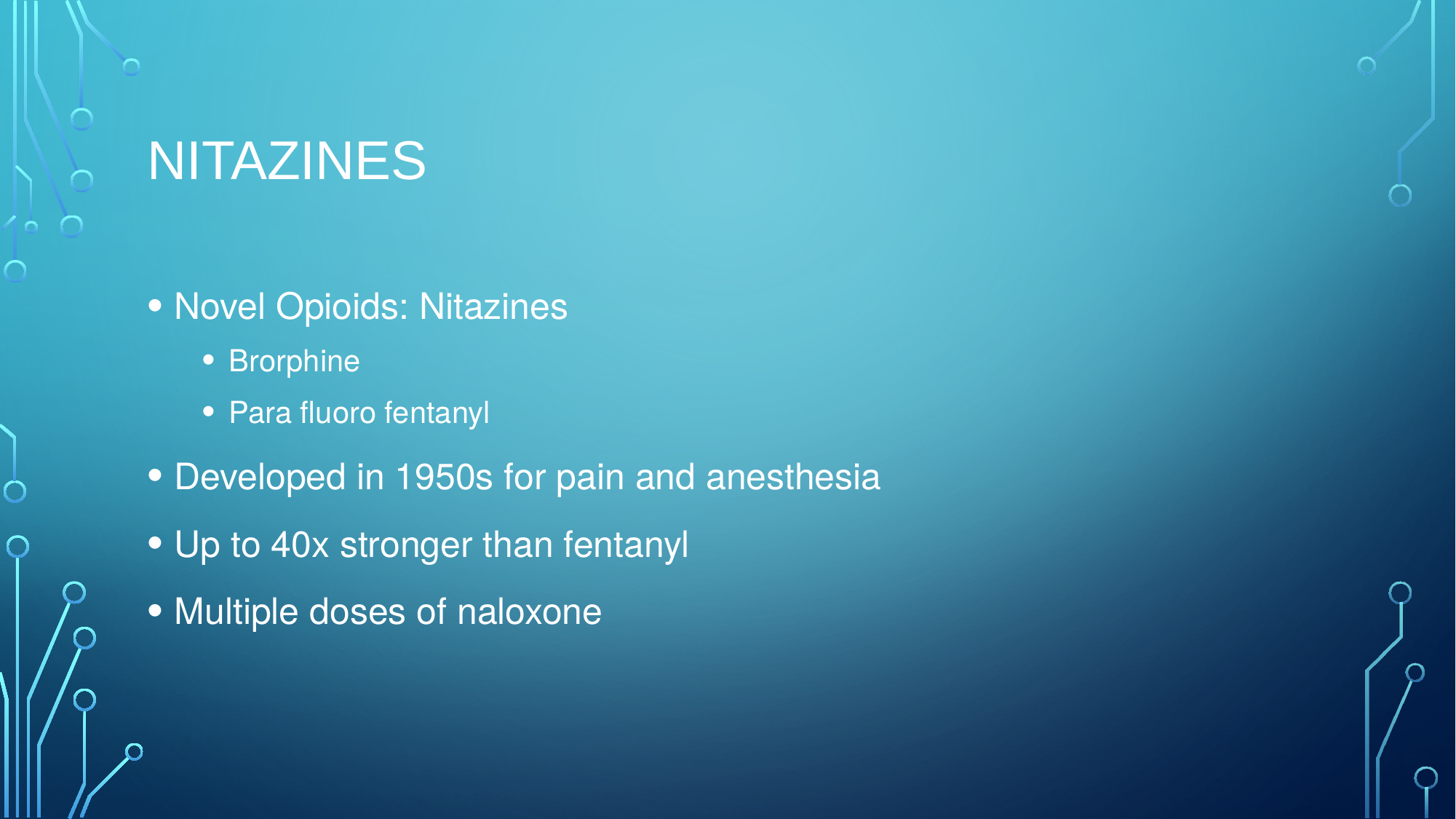

# Nitazines
Novel Opioids: Nitazines
Brorphine
Para fluoro fentanyl
Developed in 1950s for pain and anesthesia
Up to 40x stronger than fentanyl
Multiple doses of naloxone